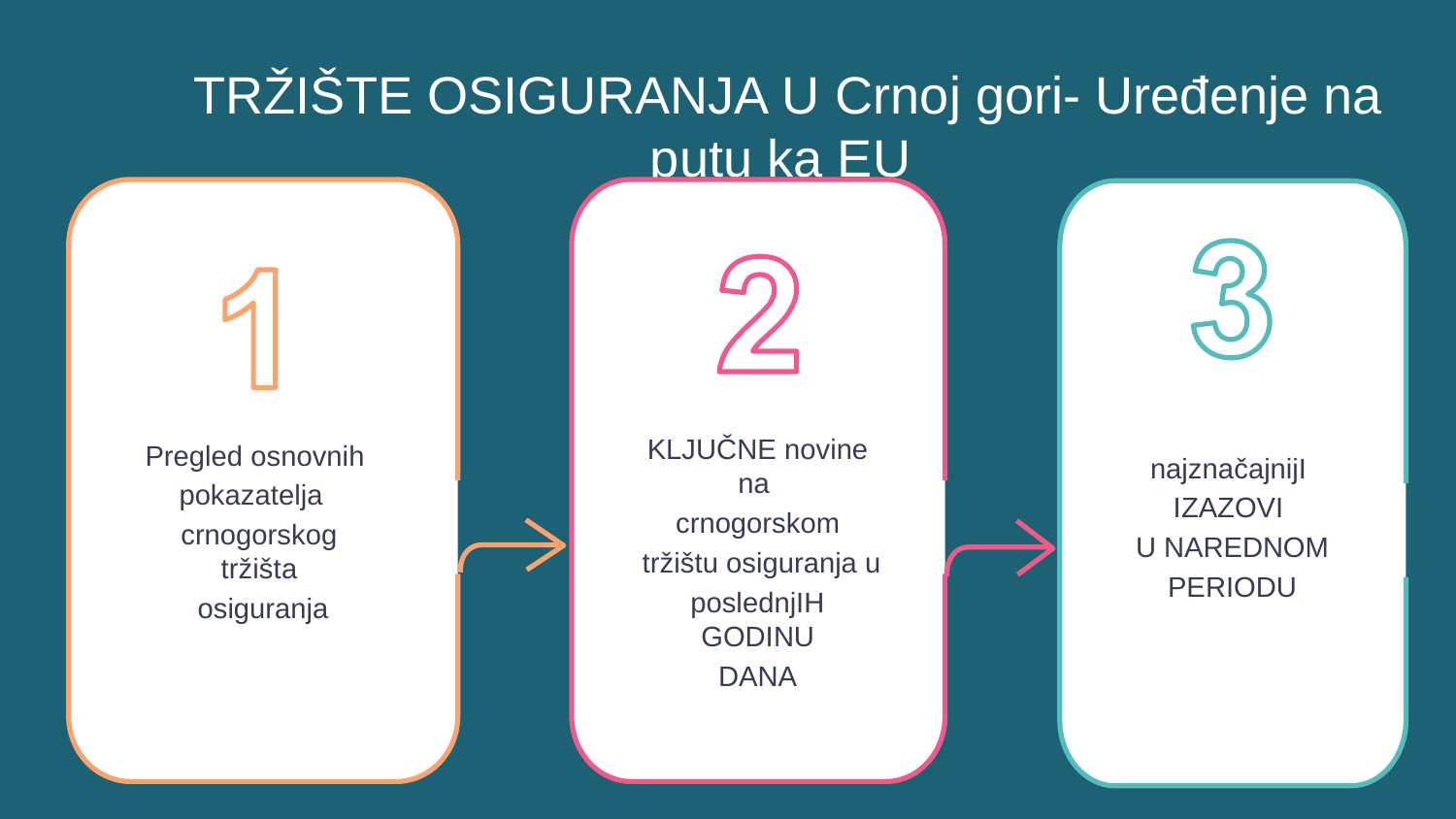

TRŽIŠTE OSIGURANJA U Crnoj gori- Uređenje na putu ka EU

KLJUČNE novine na
crnogorskom
 tržištu osiguranja u
poslednjIH GODINU
DANA

Pregled osnovnih
pokazatelja
crnogorskog tržišta
 osiguranja

najznačajnijI
IZAZOVI
U NAREDNOM
PERIODU
# mars
Despite being red, Mars is actually a cold place full of iron oxide dust